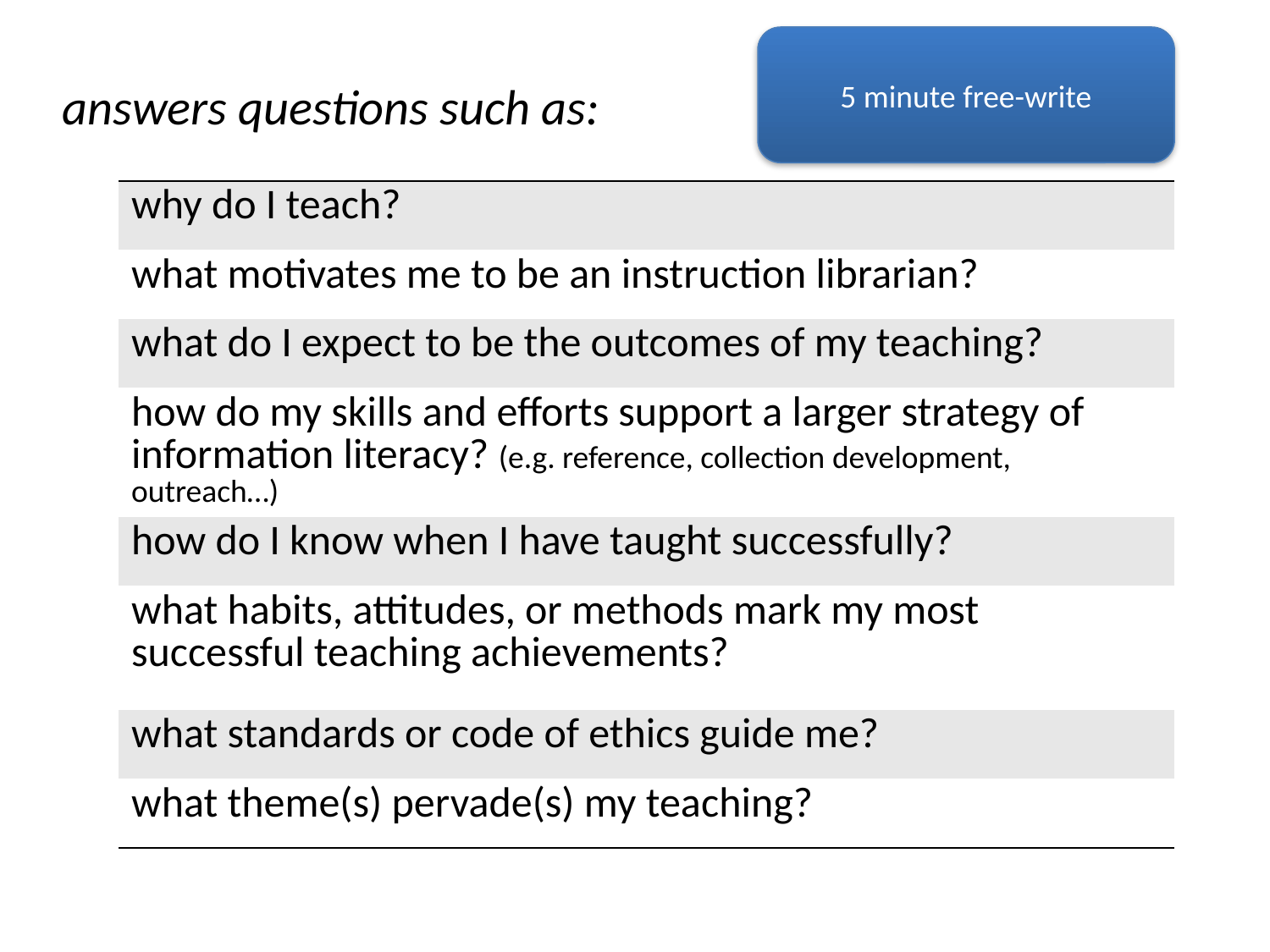

5 minute free-write
answers questions such as:
| why do I teach? |
| --- |
| what motivates me to be an instruction librarian? |
| what do I expect to be the outcomes of my teaching? |
| how do my skills and efforts support a larger strategy of information literacy? (e.g. reference, collection development, outreach…) |
| how do I know when I have taught successfully? |
| what habits, attitudes, or methods mark my most successful teaching achievements? |
| what standards or code of ethics guide me? |
| what theme(s) pervade(s) my teaching? |